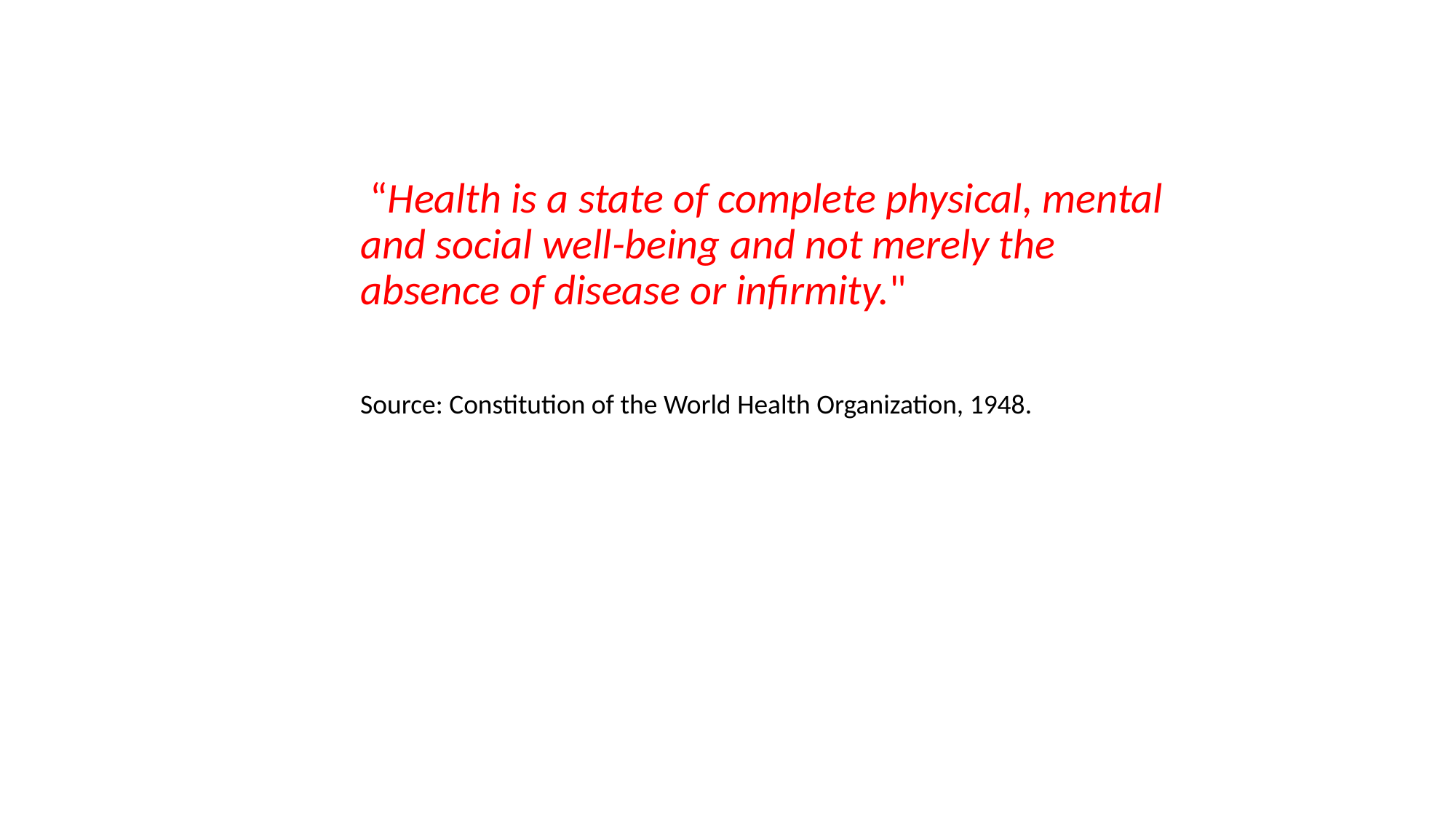

“Health is a state of complete physical, mental and social well-being and not merely the absence of disease or infirmity."

Source: Constitution of the World Health Organization, 1948.